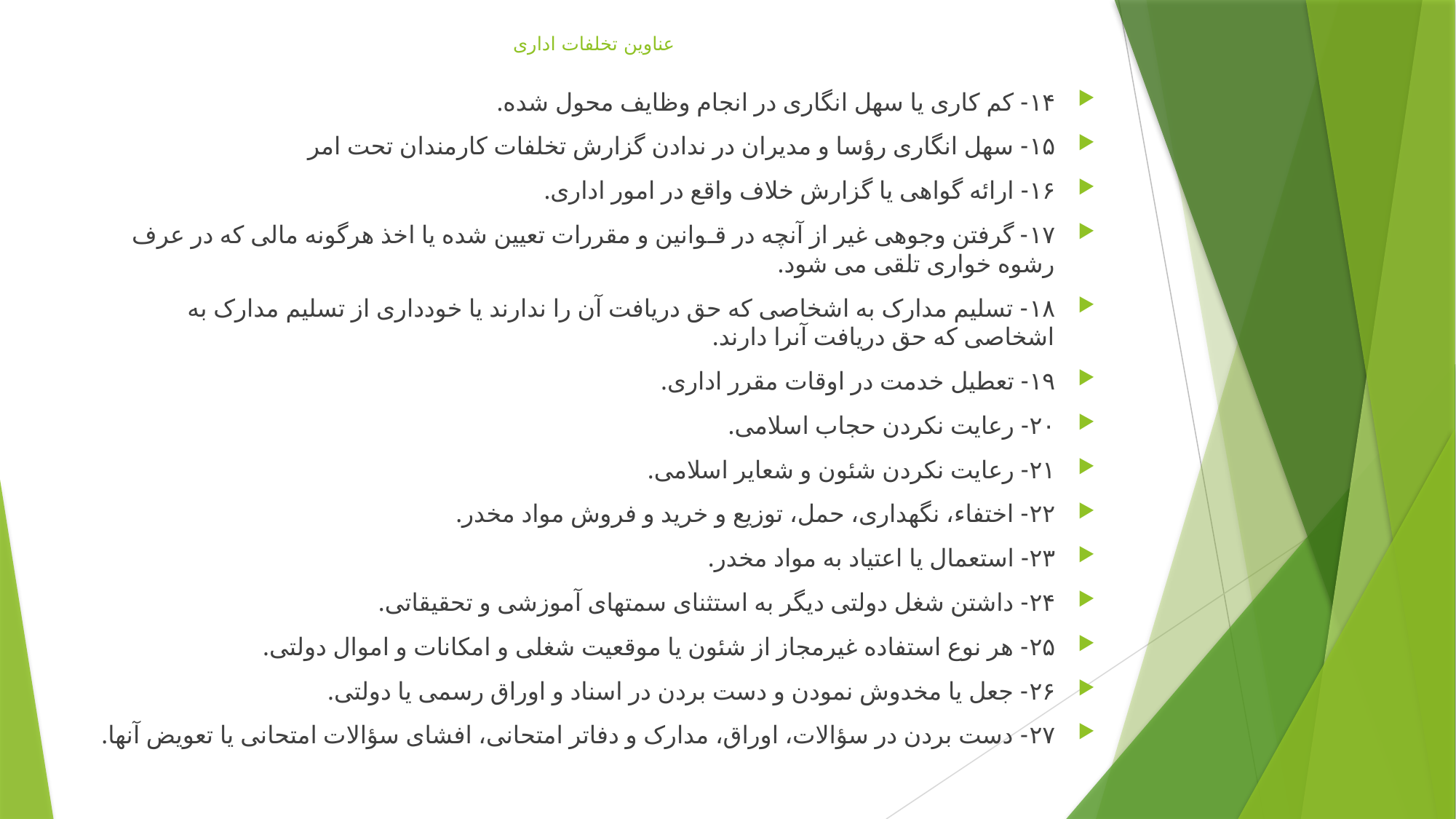

# عناوین تخلفات اداری
۱۴- کم کاری یا سهل انگاری در انجام وظایف محول شده.
۱۵- سهل انگاری رؤسا و مدیران در ندادن گزارش تخلفات کارمندان تحت امر
۱۶- ارائه گواهی یا گزارش خلاف واقع در امور اداری.
۱۷- گرفتن وجوهی غیر از آنچه در قـوانین و مقررات تعیین شده یا اخذ هرگونه مالی که در عرف رشوه خواری تلقی می شود.
۱۸- تسلیم مدارک به اشخاصی که حق دریافت آن را ندارند یا خودداری از تسلیم مدارک به اشخاصی که حق دریافت آنرا دارند.
۱۹- تعطیل خدمت در اوقات مقرر اداری.
۲۰- رعایت نکردن حجاب اسلامی.
۲۱- رعایت نکردن شئون و شعایر اسلامی.
۲۲- اختفاء، نگهداری، حمل، توزیع و خرید و فروش مواد مخدر.
۲۳- استعمال یا اعتیاد به مواد مخدر.
۲۴- داشتن شغل دولتی دیگر به استثنای سمتهای آموزشی و تحقیقاتی.
۲۵- هر نوع استفاده غیرمجاز از شئون یا موقعیت شغلی و امکانات و اموال دولتی.
۲۶- جعل یا مخدوش نمودن و دست بردن در اسناد و اوراق رسمی یا دولتی.
۲۷- دست بردن در سؤالات، اوراق، مدارک و دفاتر امتحانی، افشای سؤالات امتحانی یا تعویض آنها.